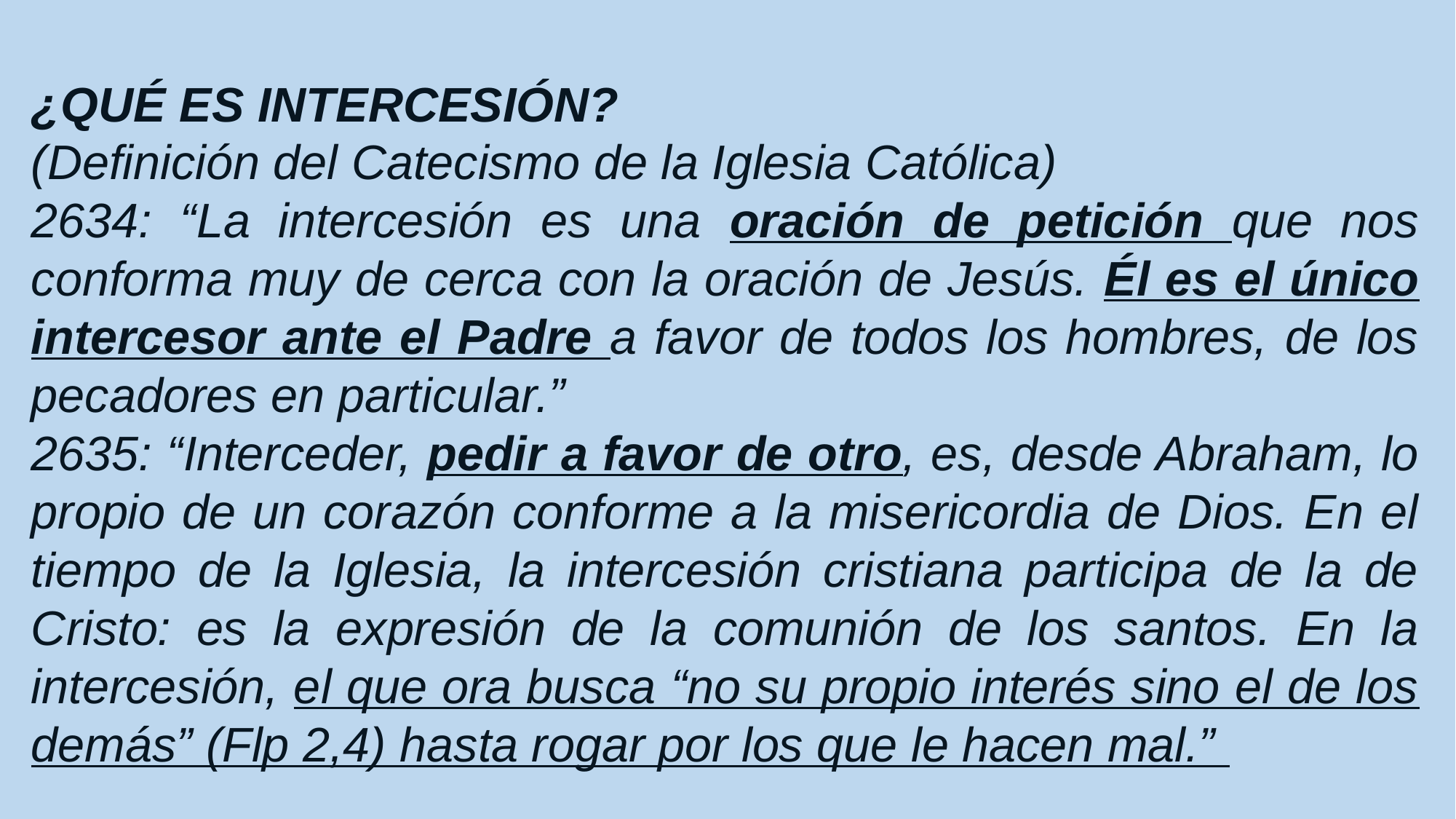

¿QUÉ ES INTERCESIÓN?
(Definición del Catecismo de la Iglesia Católica)
2634: “La intercesión es una oración de petición que nos conforma muy de cerca con la oración de Jesús. Él es el único intercesor ante el Padre a favor de todos los hombres, de los pecadores en particular.”
2635: “Interceder, pedir a favor de otro, es, desde Abraham, lo propio de un corazón conforme a la misericordia de Dios. En el tiempo de la Iglesia, la intercesión cristiana participa de la de Cristo: es la expresión de la comunión de los santos. En la intercesión, el que ora busca “no su propio interés sino el de los demás” (Flp 2,4) hasta rogar por los que le hacen mal.”